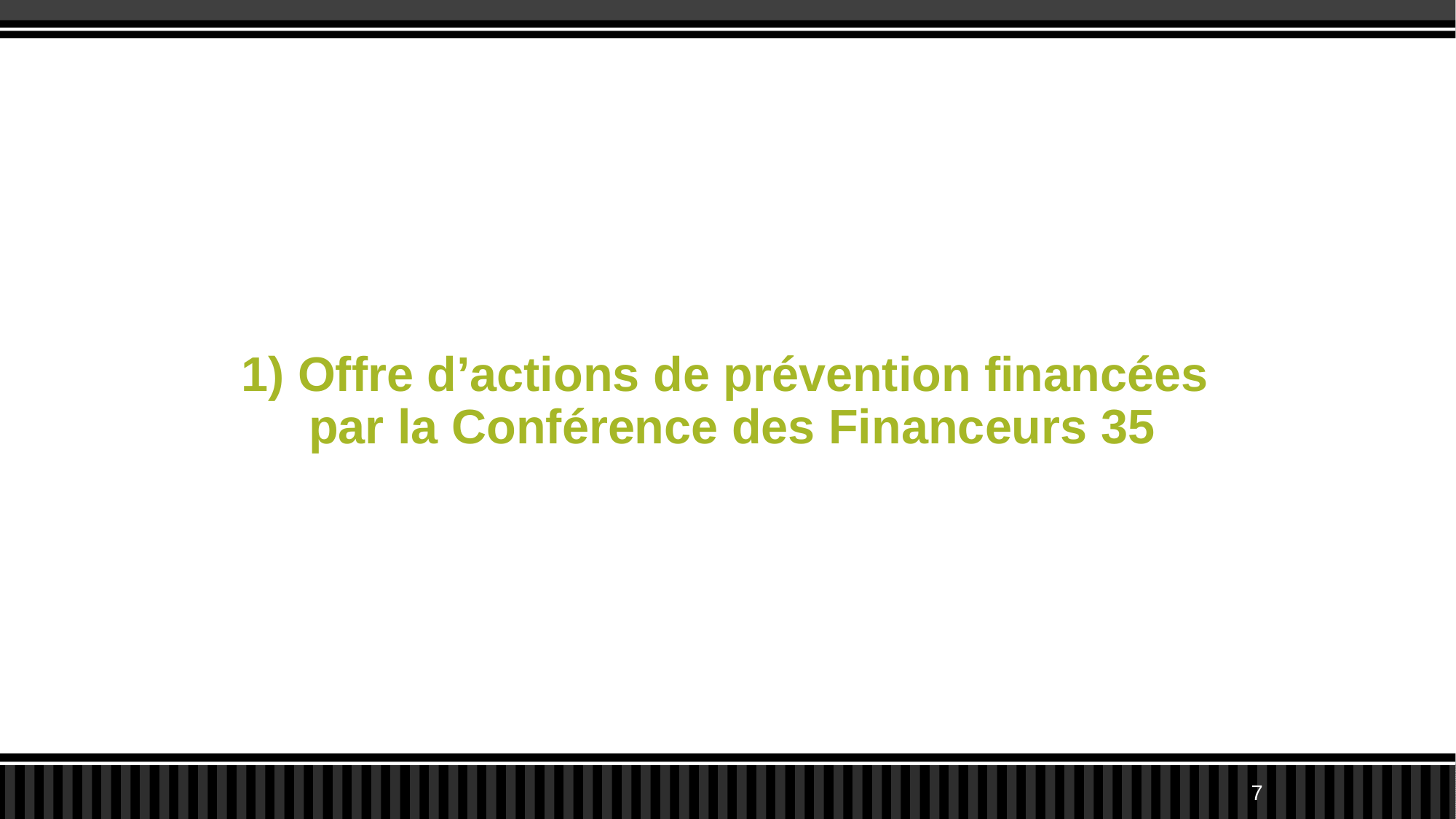

# 1) Offre d’actions de prévention financées par la Conférence des Financeurs 35
7